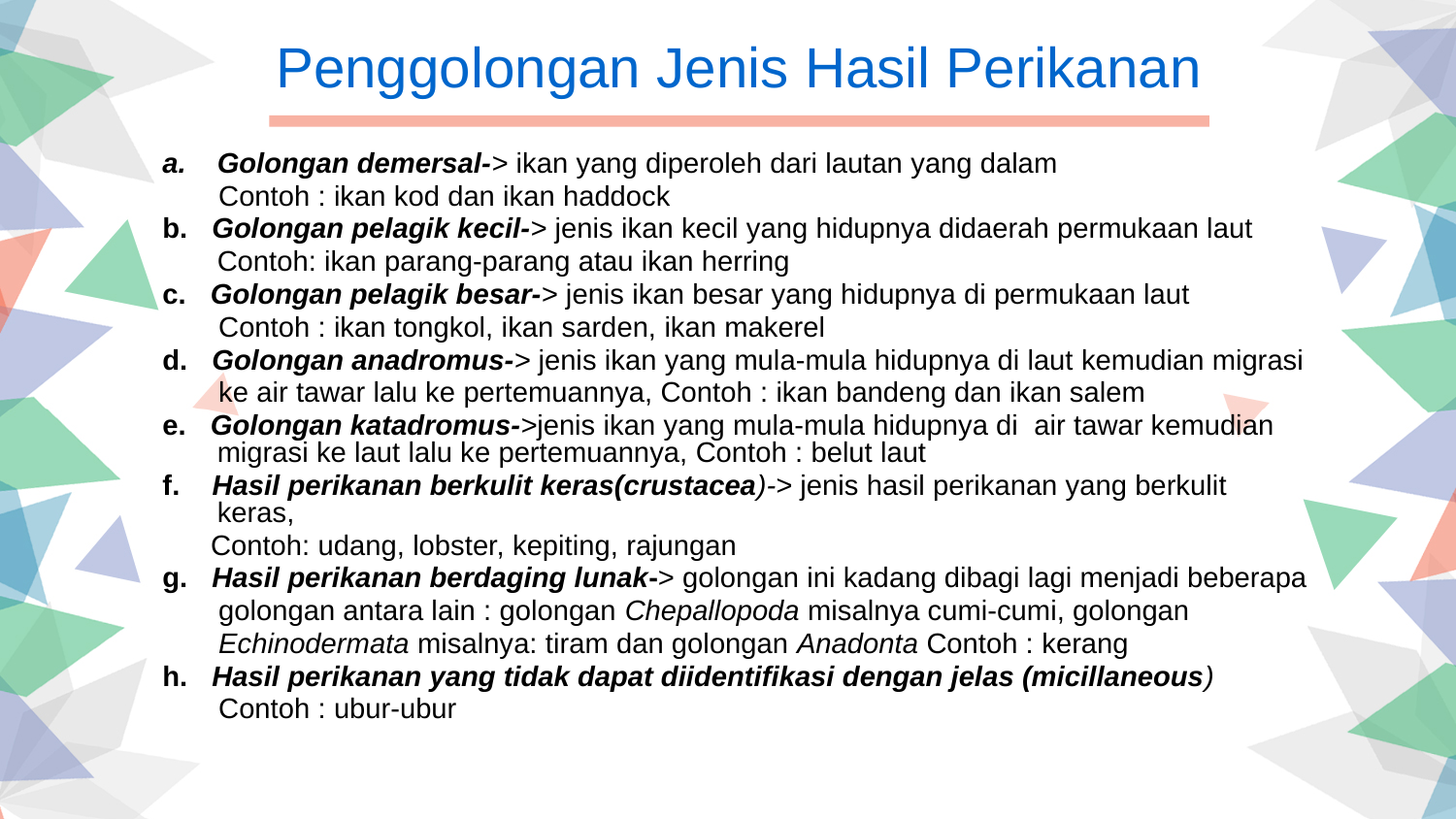

Penggolongan Jenis Hasil Perikanan

Golongan demersal-> ikan yang diperoleh dari lautan yang dalam
       Contoh : ikan kod dan ikan haddock
b.   Golongan pelagik kecil-> jenis ikan kecil yang hidupnya didaerah permukaan laut
	Contoh: ikan parang-parang atau ikan herring
c.   Golongan pelagik besar-> jenis ikan besar yang hidupnya di permukaan laut
       Contoh : ikan tongkol, ikan sarden, ikan makerel
d.   Golongan anadromus-> jenis ikan yang mula-mula hidupnya di laut kemudian migrasi
       ke air tawar lalu ke pertemuannya, Contoh : ikan bandeng dan ikan salem
e.   Golongan katadromus->jenis ikan yang mula-mula hidupnya di  air tawar kemudian migrasi ke laut lalu ke pertemuannya, Contoh : belut laut
f.    Hasil perikanan berkulit keras(crustacea)-> jenis hasil perikanan yang berkulit keras,
      Contoh: udang, lobster, kepiting, rajungan
g.   Hasil perikanan berdaging lunak-> golongan ini kadang dibagi lagi menjadi beberapa
       golongan antara lain : golongan Chepallopoda misalnya cumi-cumi, golongan
       Echinodermata misalnya: tiram dan golongan Anadonta Contoh : kerang
h.   Hasil perikanan yang tidak dapat diidentifikasi dengan jelas (micillaneous)
       Contoh : ubur-ubur